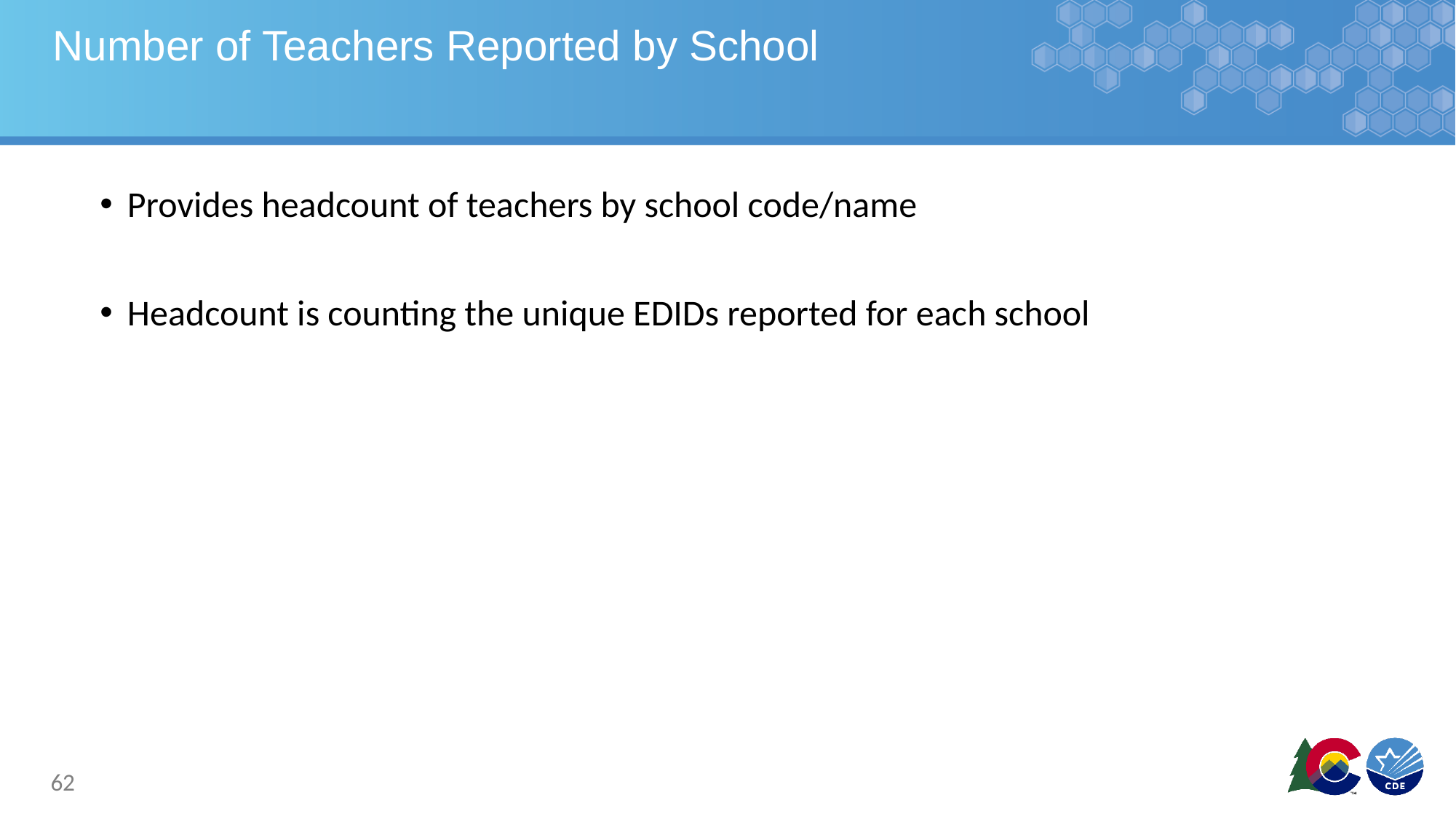

# Number of Teachers Reported by School
Provides headcount of teachers by school code/name

Headcount is counting the unique EDIDs reported for each school

62